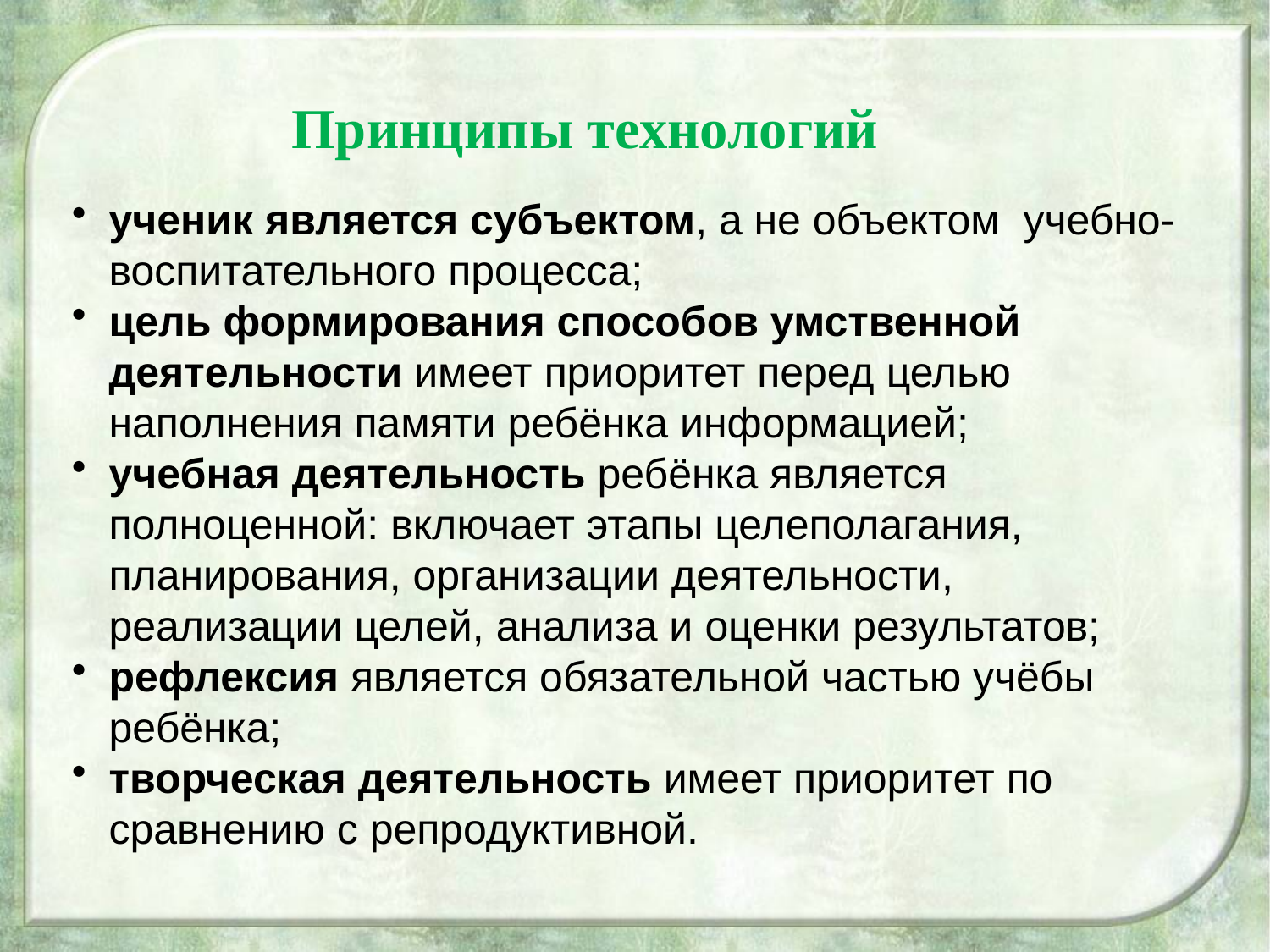

Принципы технологий
ученик является субъектом, а не объектом  учебно- воспитательного процесса;
цель формирования способов умственной деятельности имеет приоритет перед целью наполнения памяти ребёнка информацией;
учебная деятельность ребёнка является полноценной: включает этапы целеполагания, планирования, организации деятельности, реализации целей, анализа и оценки результатов;
рефлексия является обязательной частью учёбы ребёнка;
творческая деятельность имеет приоритет по сравнению с репродуктивной.